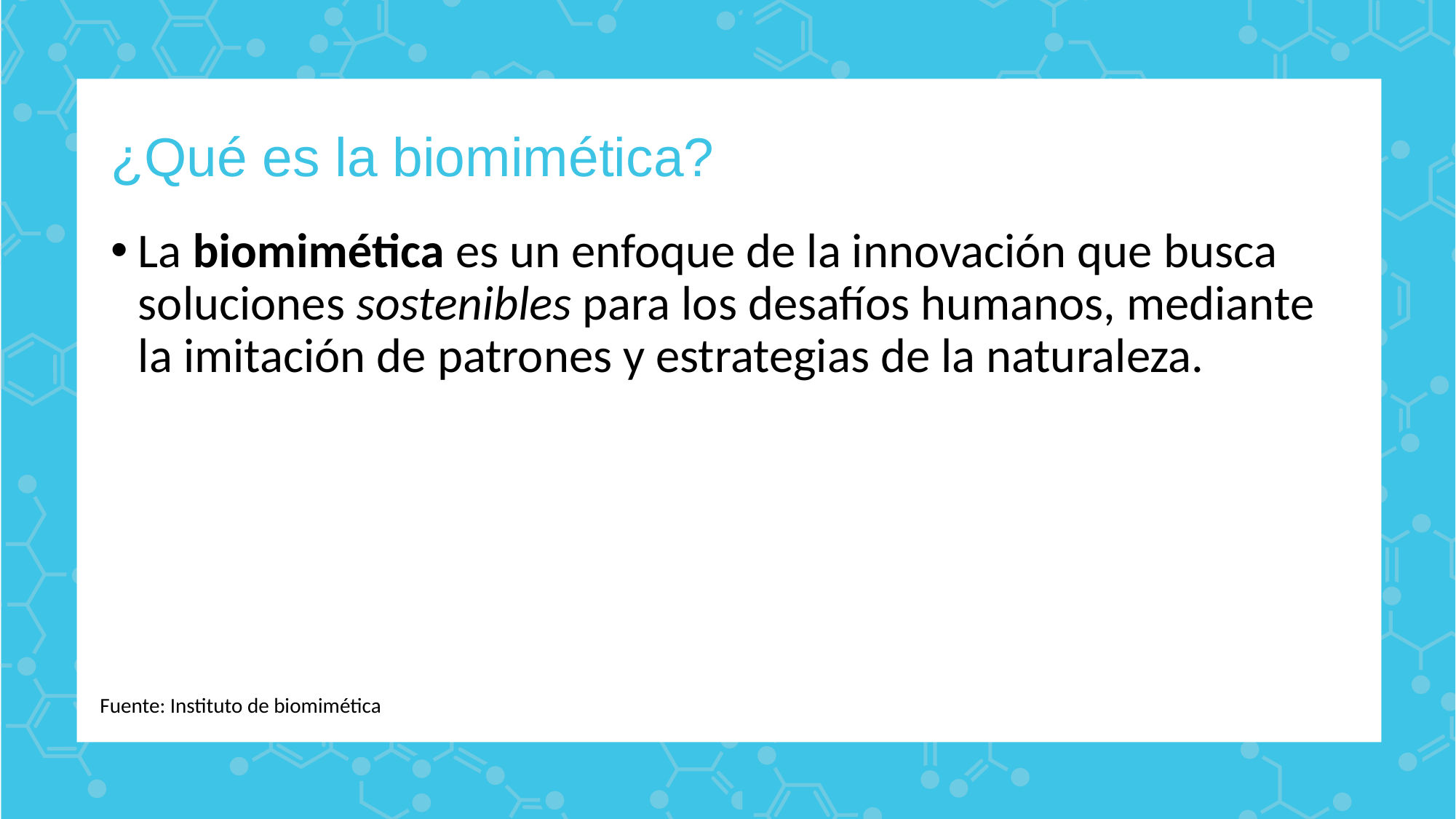

# ¿Qué es la biomimética?
La biomimética es un enfoque de la innovación que busca soluciones sostenibles para los desafíos humanos, mediante la imitación de patrones y estrategias de la naturaleza.
Fuente: Instituto de biomimética